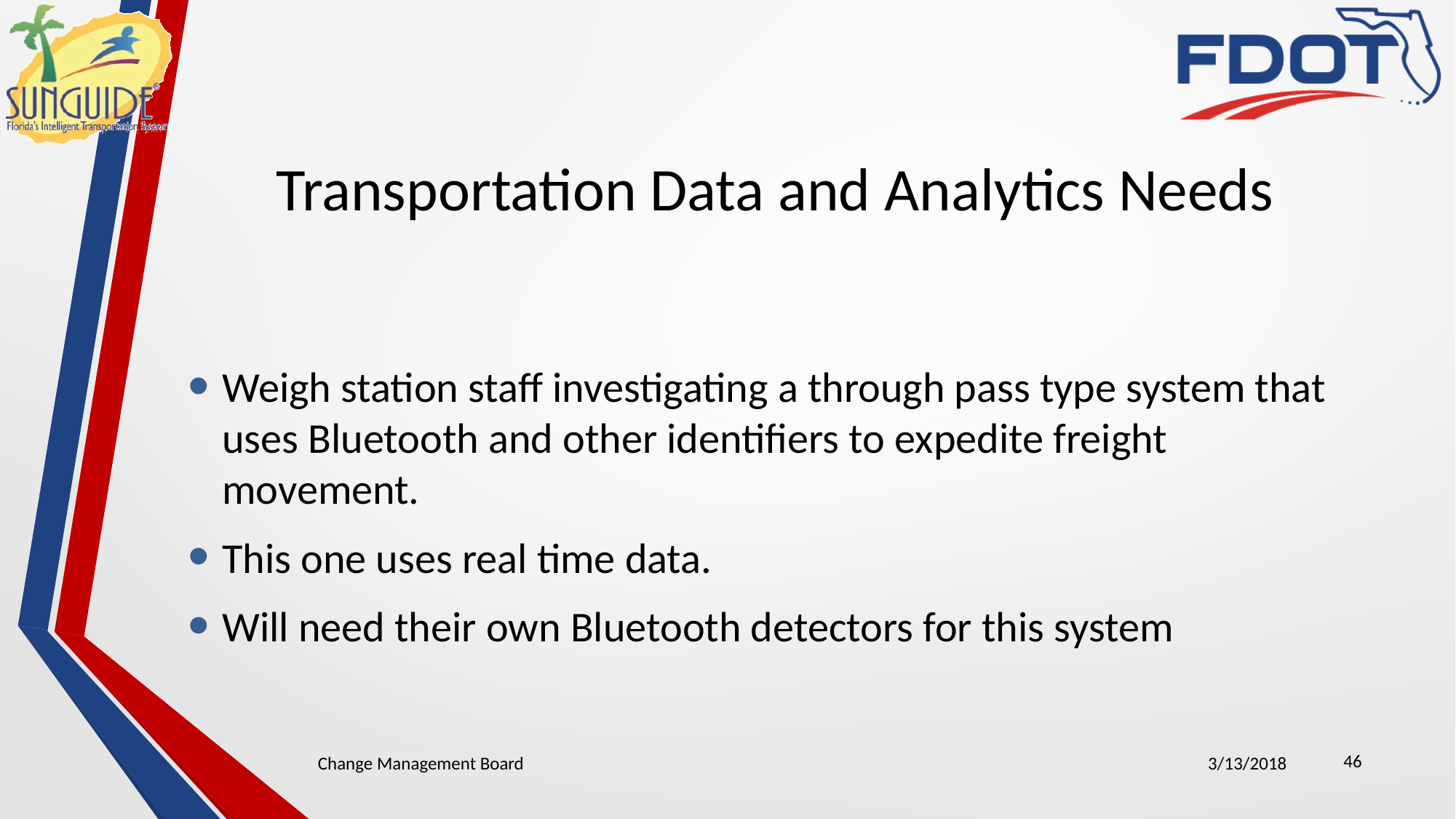

# Transportation Data and Analytics Needs

Weigh station staff investigating a through pass type system that uses Bluetooth and other identifiers to expedite freight movement.
This one uses real time data.
Will need their own Bluetooth detectors for this system
46
Change Management Board
3/13/2018